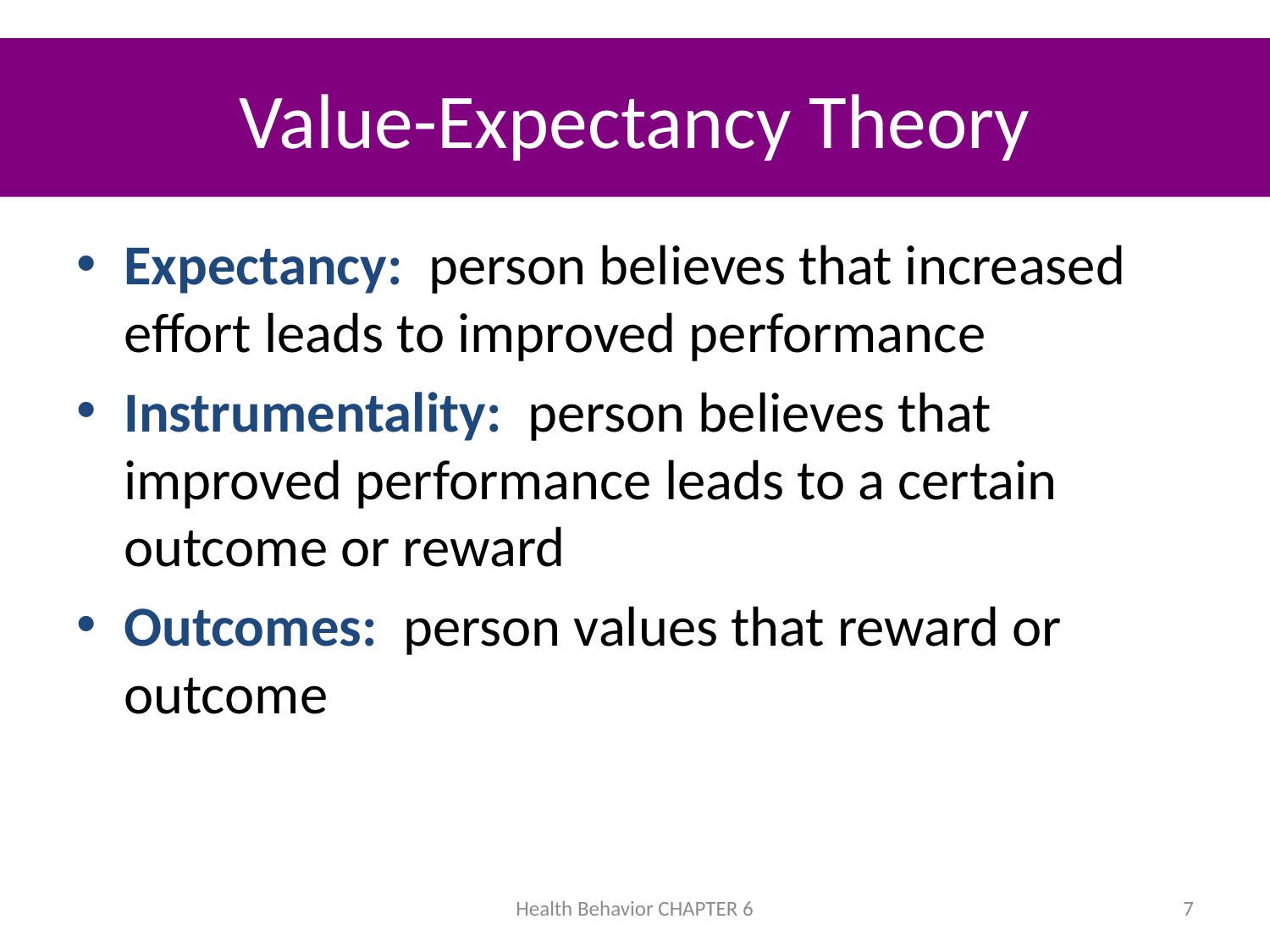

# Value-Expectancy Theory
Expectancy:  person believes that increased effort leads to improved performance
Instrumentality:  person believes that improved performance leads to a certain outcome or reward
Outcomes:  person values that reward or outcome
Health Behavior CHAPTER 6
7